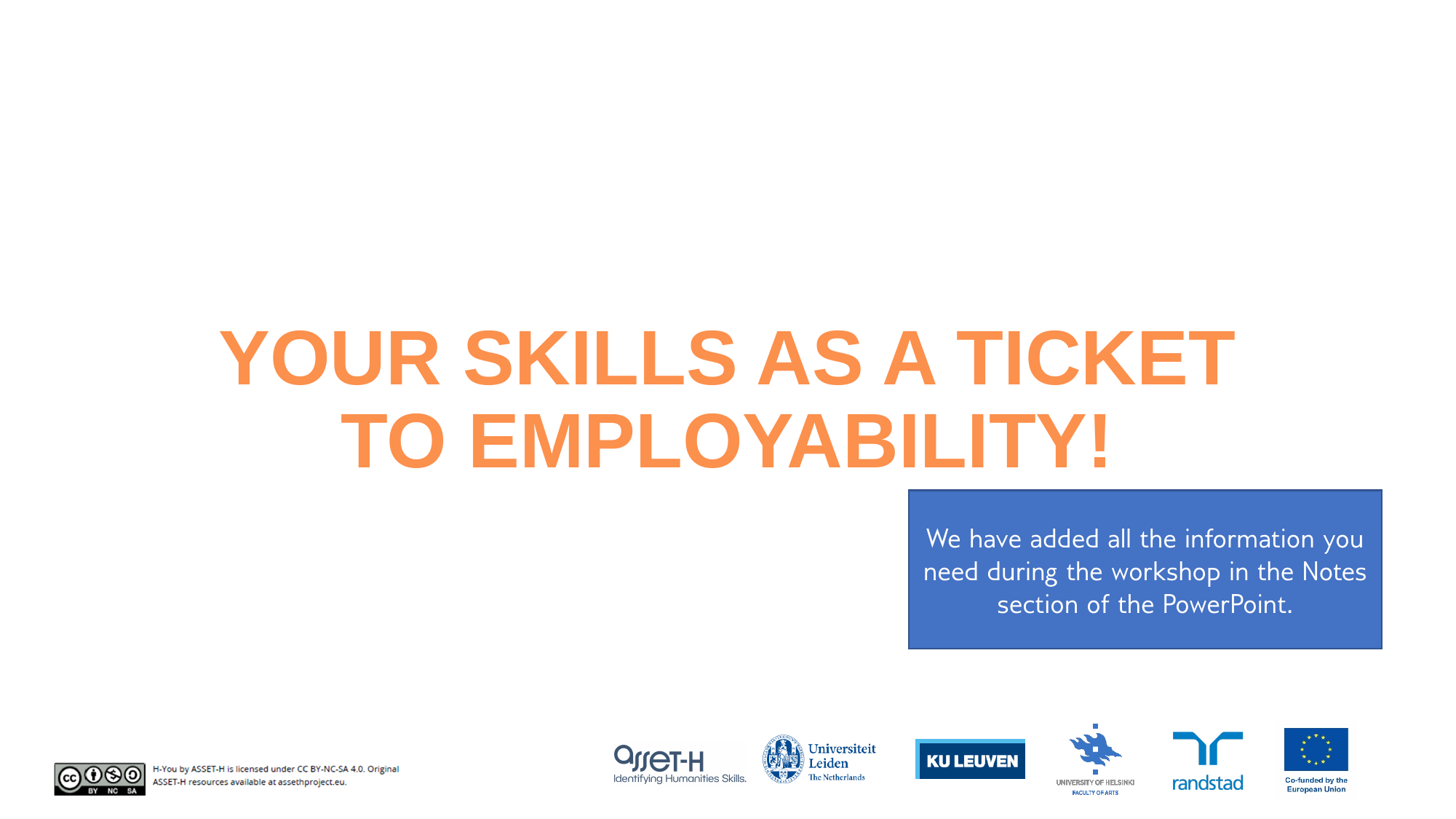

# YOUR SKILLS AS A TICKET TO EMPLOYABILITY!
We have added all the information you need during the workshop in the Notes section of the PowerPoint.